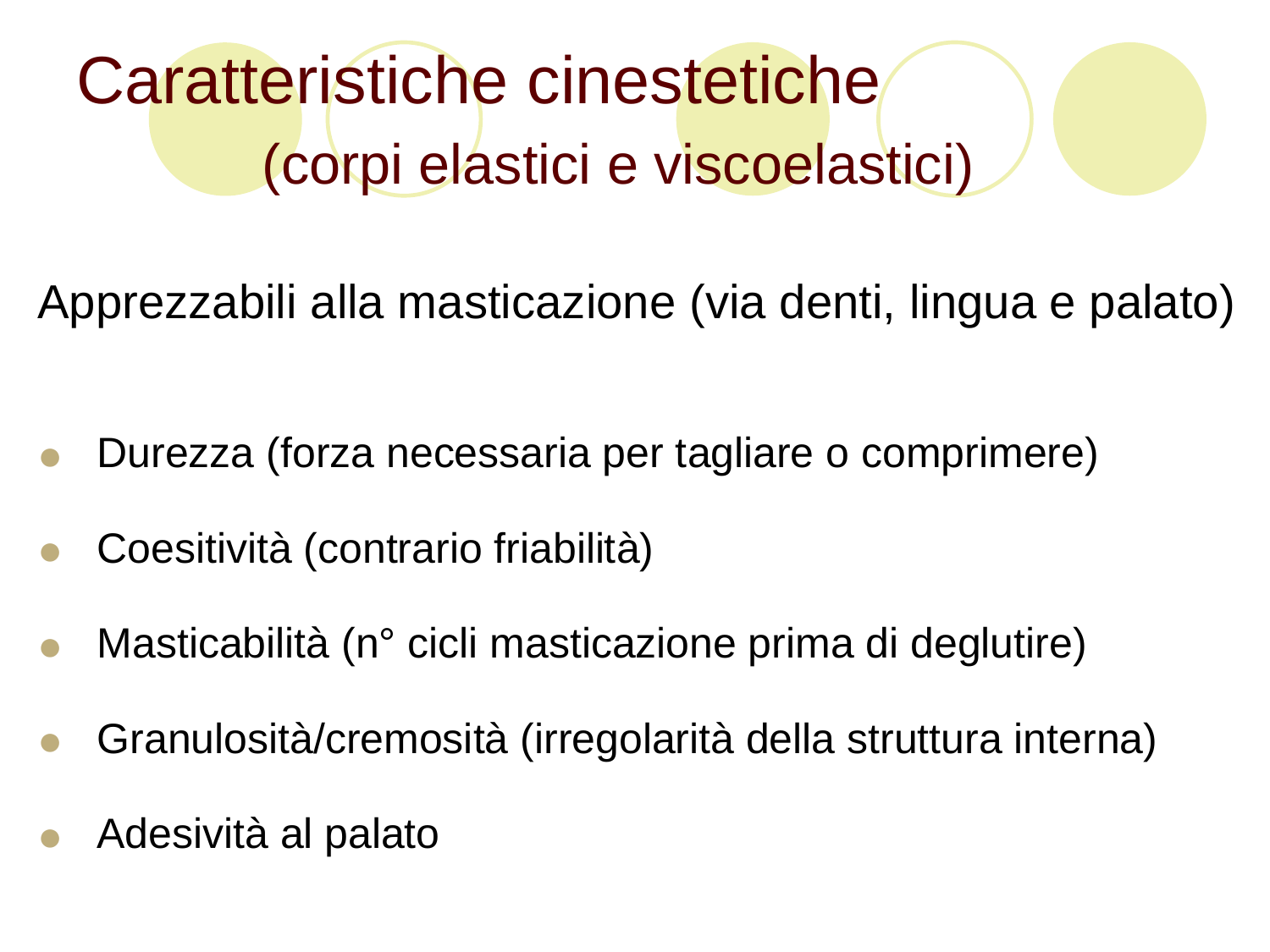

# Caratteristiche cinestetiche (corpi elastici e viscoelastici)
Apprezzabili alla masticazione (via denti, lingua e palato)

 Durezza (forza necessaria per tagliare o comprimere)
 Coesitività (contrario friabilità)
 Masticabilità (n° cicli masticazione prima di deglutire)
 Granulosità/cremosità (irregolarità della struttura interna)
 Adesività al palato